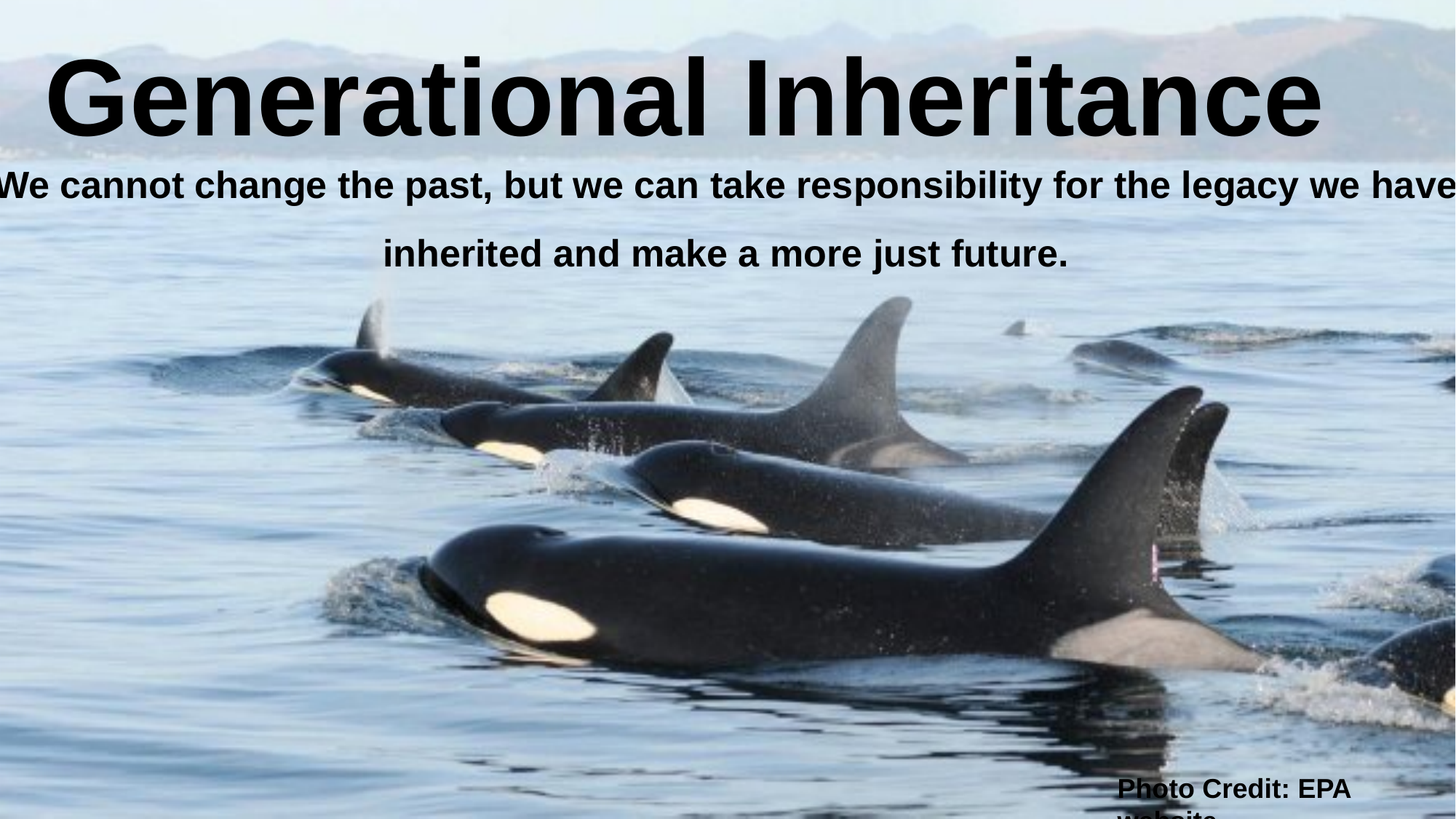

# Generational Inheritance
We cannot change the past, but we can take responsibility for the legacy we have inherited and make a more just future.
Photo Credit: EPA website